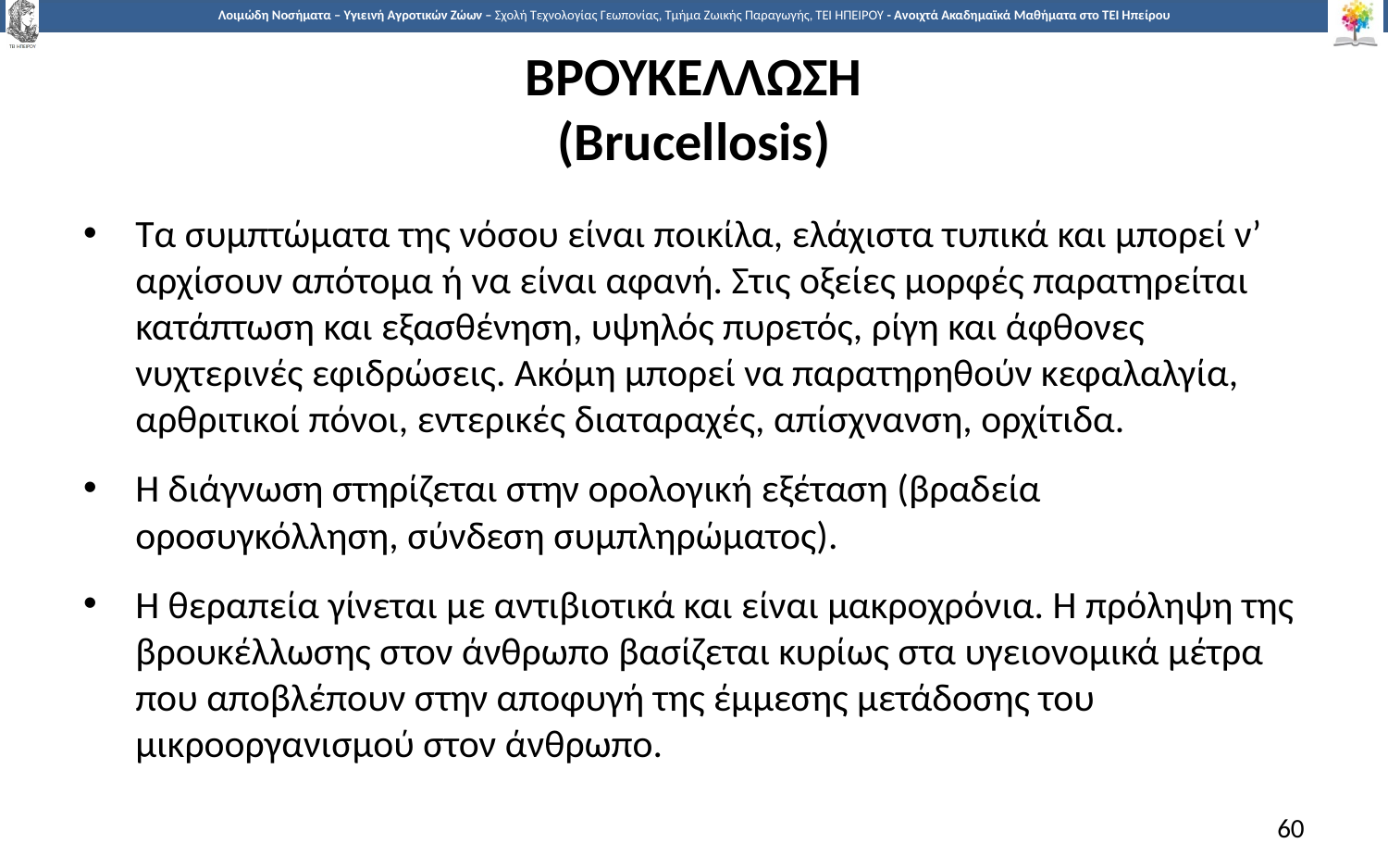

# ΒΡΟΥΚΕΛΛΩΣΗ (Brucellosis)
Τα συμπτώματα της νόσου είναι ποικίλα, ελάχιστα τυπικά και μπορεί ν’ αρχίσουν απότομα ή να είναι αφανή. Στις οξείες μορφές παρατηρείται κατάπτωση και εξασθένηση, υψηλός πυρετός, ρίγη και άφθονες νυχτερινές εφιδρώσεις. Ακόμη μπορεί να παρατηρηθούν κεφαλαλγία, αρθριτικοί πόνοι, εντερικές διαταραχές, απίσχνανση, ορχίτιδα.
Η διάγνωση στηρίζεται στην ορολογική εξέταση (βραδεία οροσυγκόλληση, σύνδεση συμπληρώματος).
Η θεραπεία γίνεται με αντιβιοτικά και είναι μακροχρόνια. Η πρόληψη της βρουκέλλωσης στον άνθρωπο βασίζεται κυρίως στα υγειονομικά μέτρα που αποβλέπουν στην αποφυγή της έμμεσης μετάδοσης του μικροοργανισμού στον άνθρωπο.
60